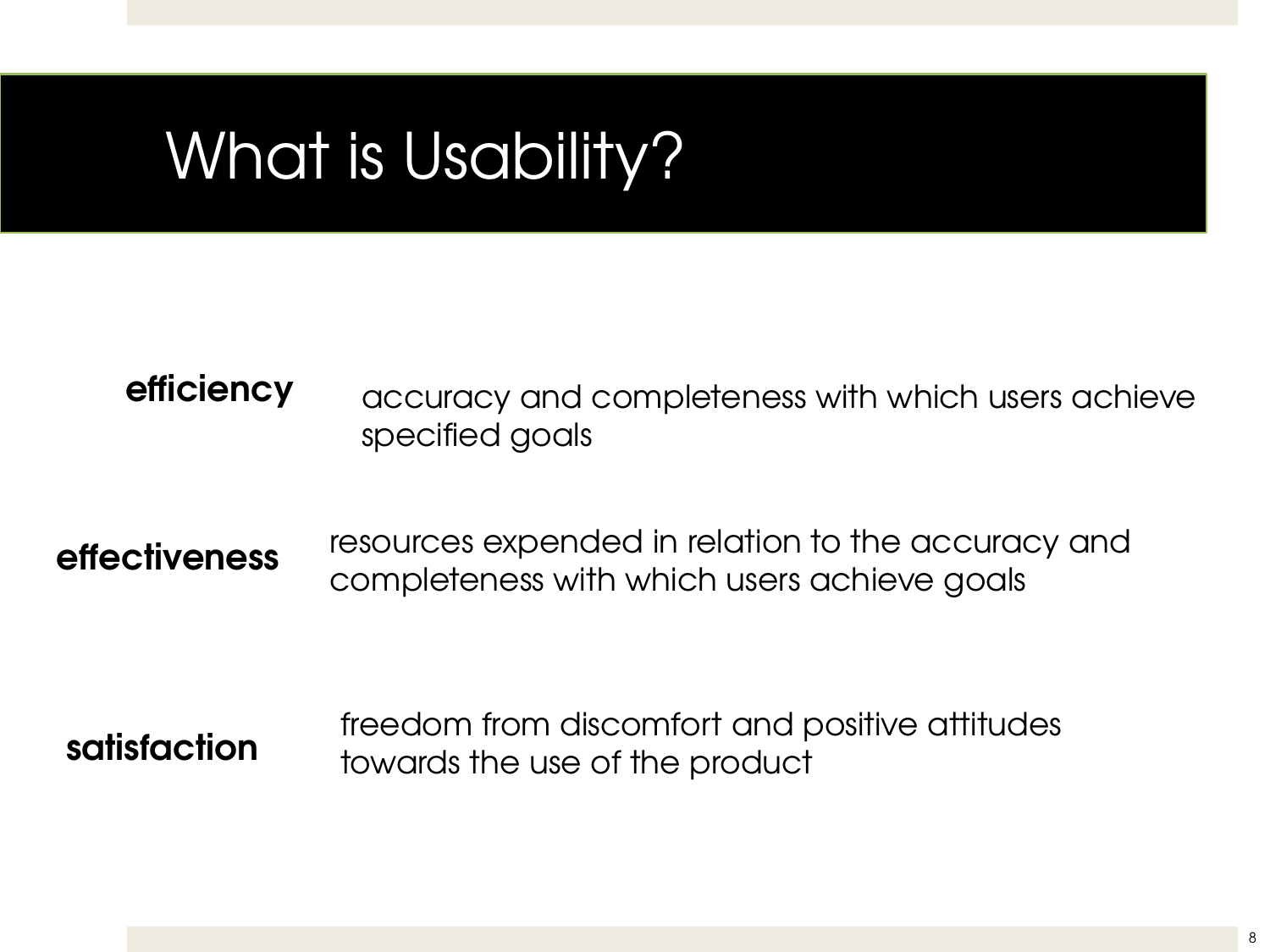

# What is Usability?
efficiency
accuracy and completeness with which users achieve specified goals
resources expended in relation to the accuracy and completeness with which users achieve goals
effectiveness
freedom from discomfort and positive attitudes towards the use of the product
satisfaction
8